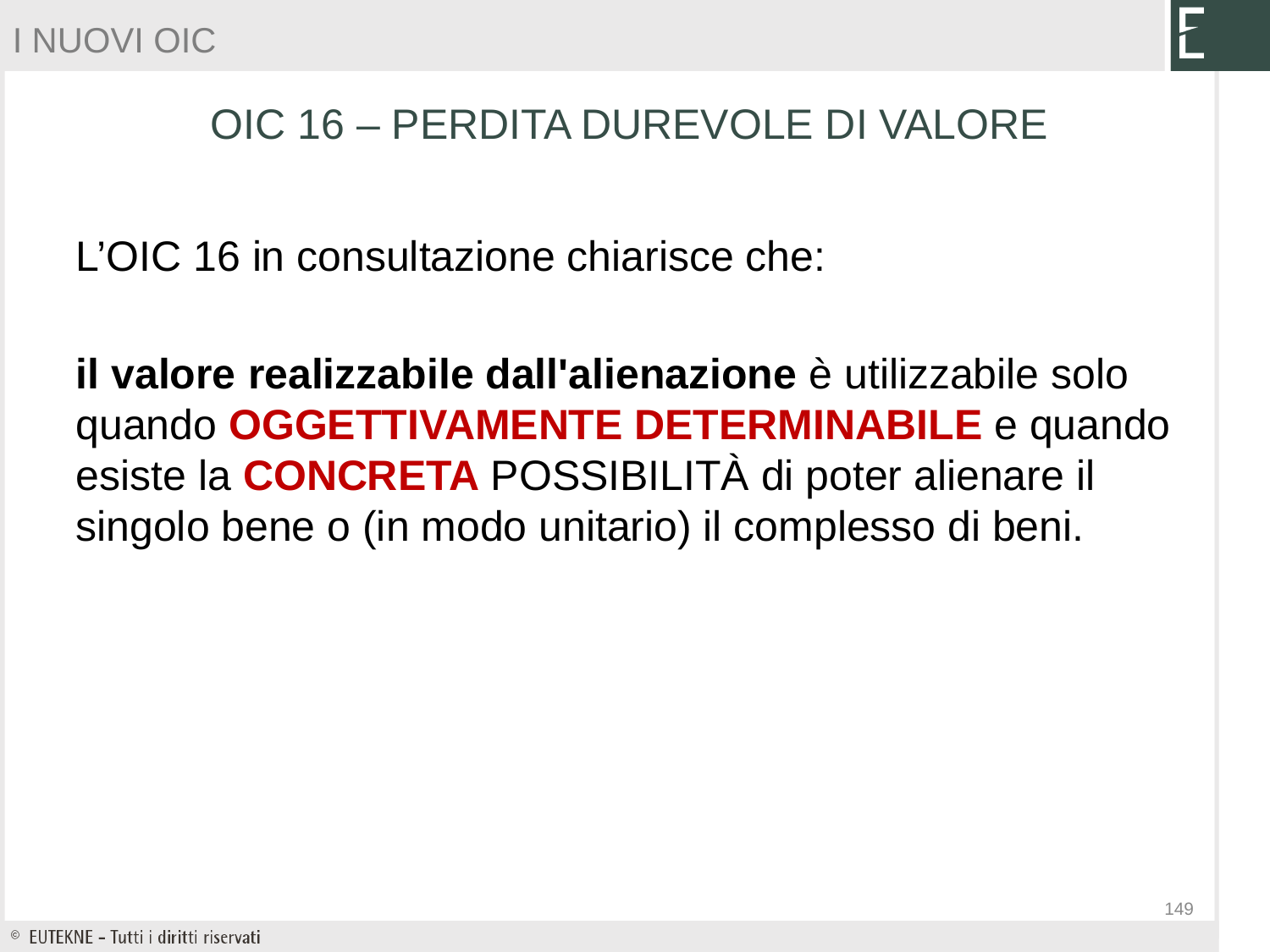

I NUOVI OIC
OIC 16 – PERDITA DUREVOLE DI VALORE
L’OIC 16 in consultazione chiarisce che:

il valore realizzabile dall'alienazione è utilizzabile solo quando OGGETTIVAMENTE DETERMINABILE e quando esiste la CONCRETA POSSIBILITÀ di poter alienare il singolo bene o (in modo unitario) il complesso di beni.
149